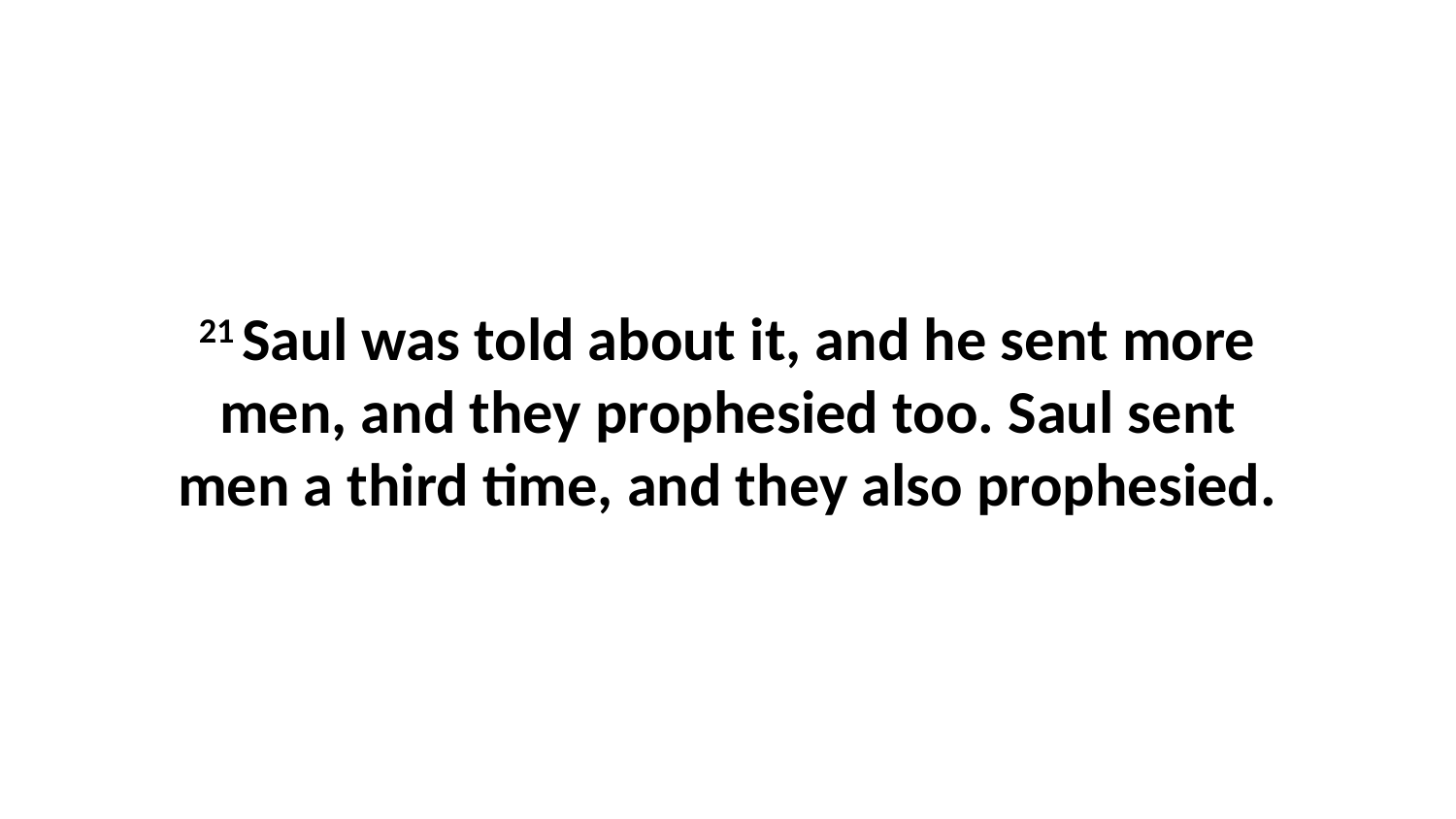

21 Saul was told about it, and he sent more men, and they prophesied too. Saul sent men a third time, and they also prophesied.